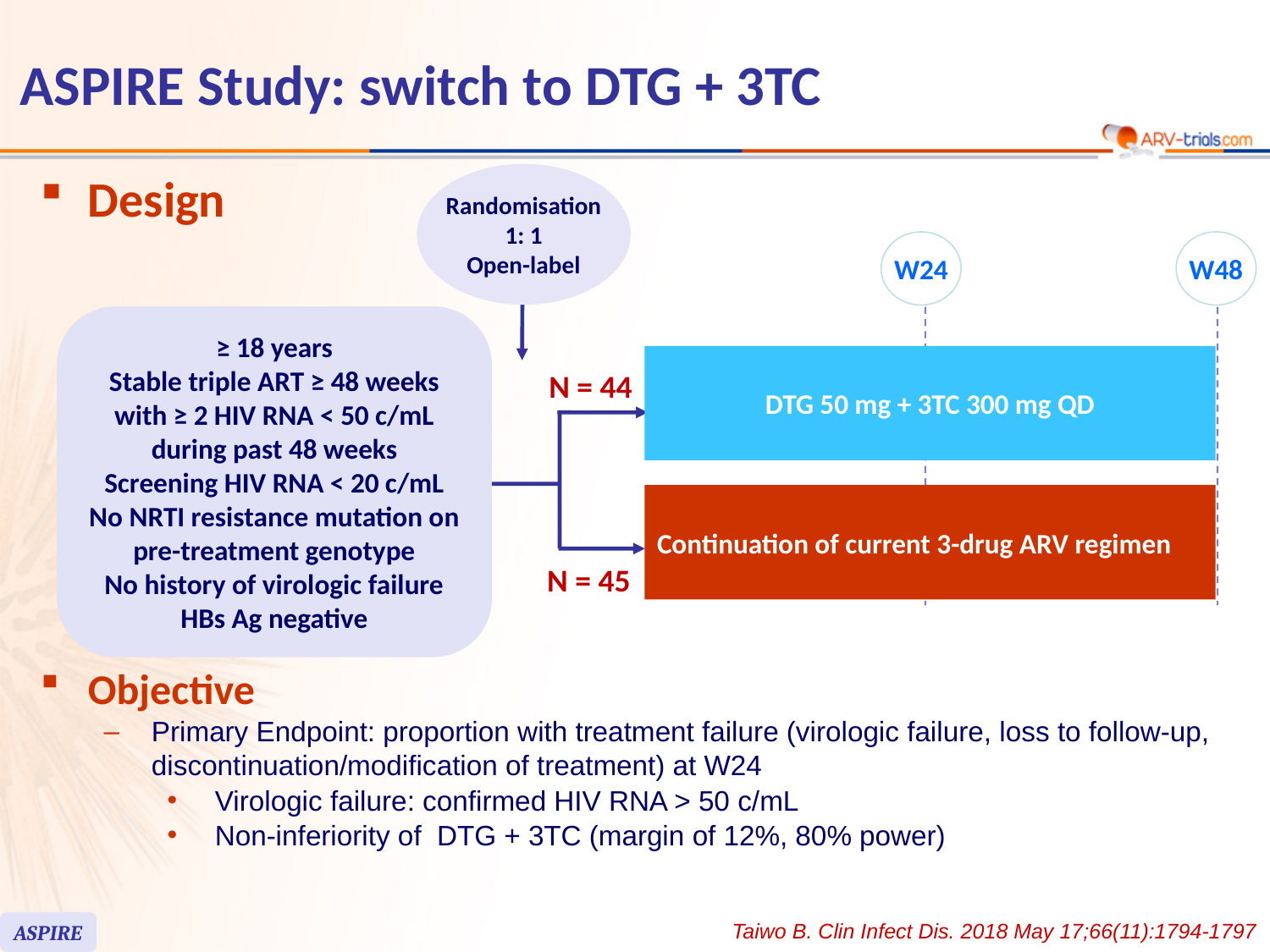

# ASPIRE Study: switch to DTG + 3TC
Design
Randomisation
1: 1
Open-label
W24
W48

≥ 18 years
Stable triple ART ≥ 48 weeks with ≥ 2 HIV RNA < 50 c/mL during past 48 weeks
Screening HIV RNA < 20 c/mL
No NRTI resistance mutation on
pre-treatment genotype
No history of virologic failure
HBs Ag negative
DTG 50 mg + 3TC 300 mg QD
N = 44

Continuation of current 3-drug ARV regimen

N = 45
Objective
Primary Endpoint: proportion with treatment failure (virologic failure, loss to follow-up, discontinuation/modification of treatment) at W24
Virologic failure: confirmed HIV RNA > 50 c/mL
Non-inferiority of  DTG + 3TC (margin of 12%, 80% power)
Taiwo B. Clin Infect Dis. 2018 May 17;66(11):1794-1797
ASPIRE